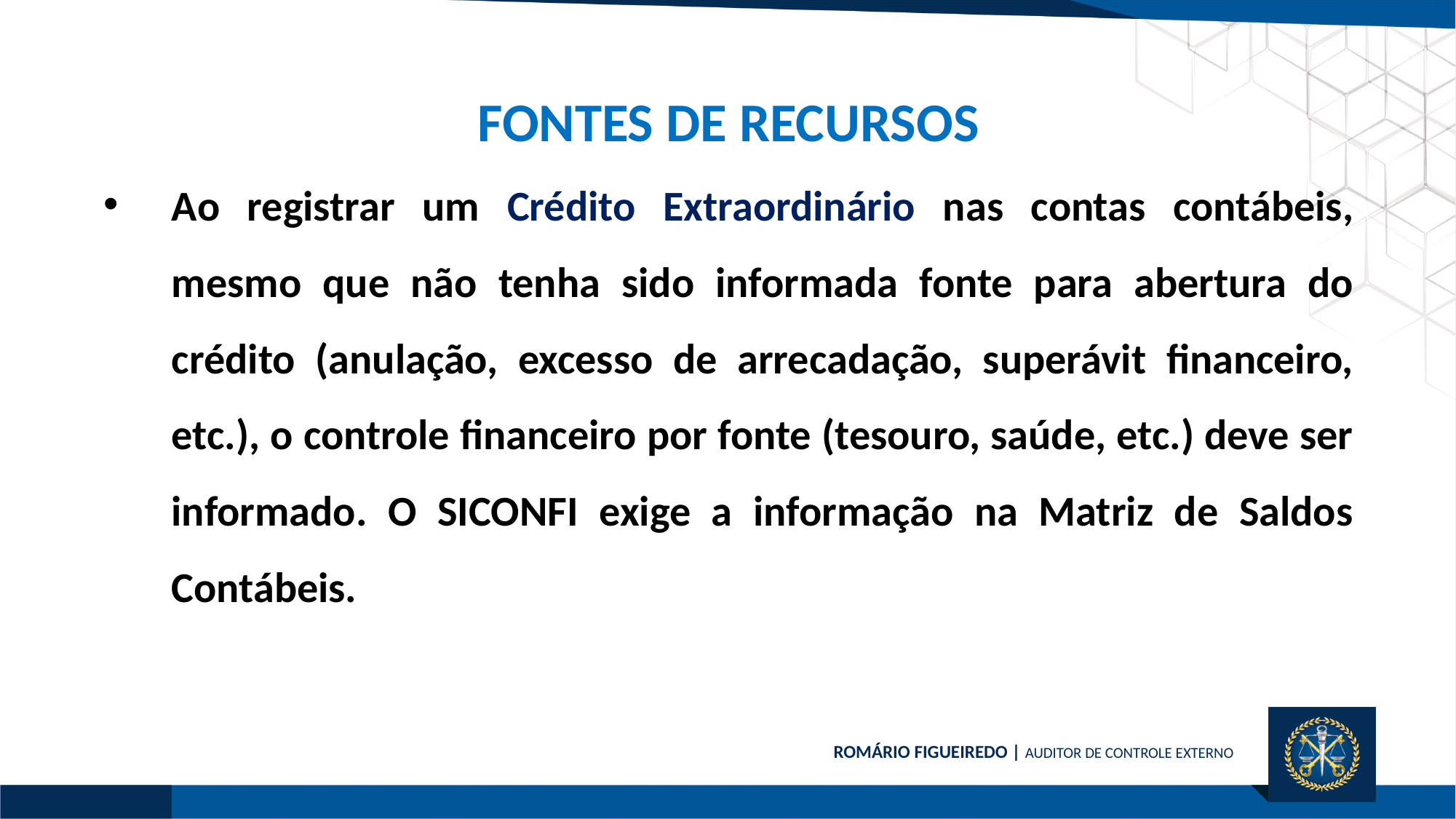

FONTES DE RECURSOS
Ao registrar um Crédito Extraordinário nas contas contábeis, mesmo que não tenha sido informada fonte para abertura do crédito (anulação, excesso de arrecadação, superávit financeiro, etc.), o controle financeiro por fonte (tesouro, saúde, etc.) deve ser informado. O SICONFI exige a informação na Matriz de Saldos Contábeis.
ROMÁRIO FIGUEIREDO | AUDITOR DE CONTROLE EXTERNO